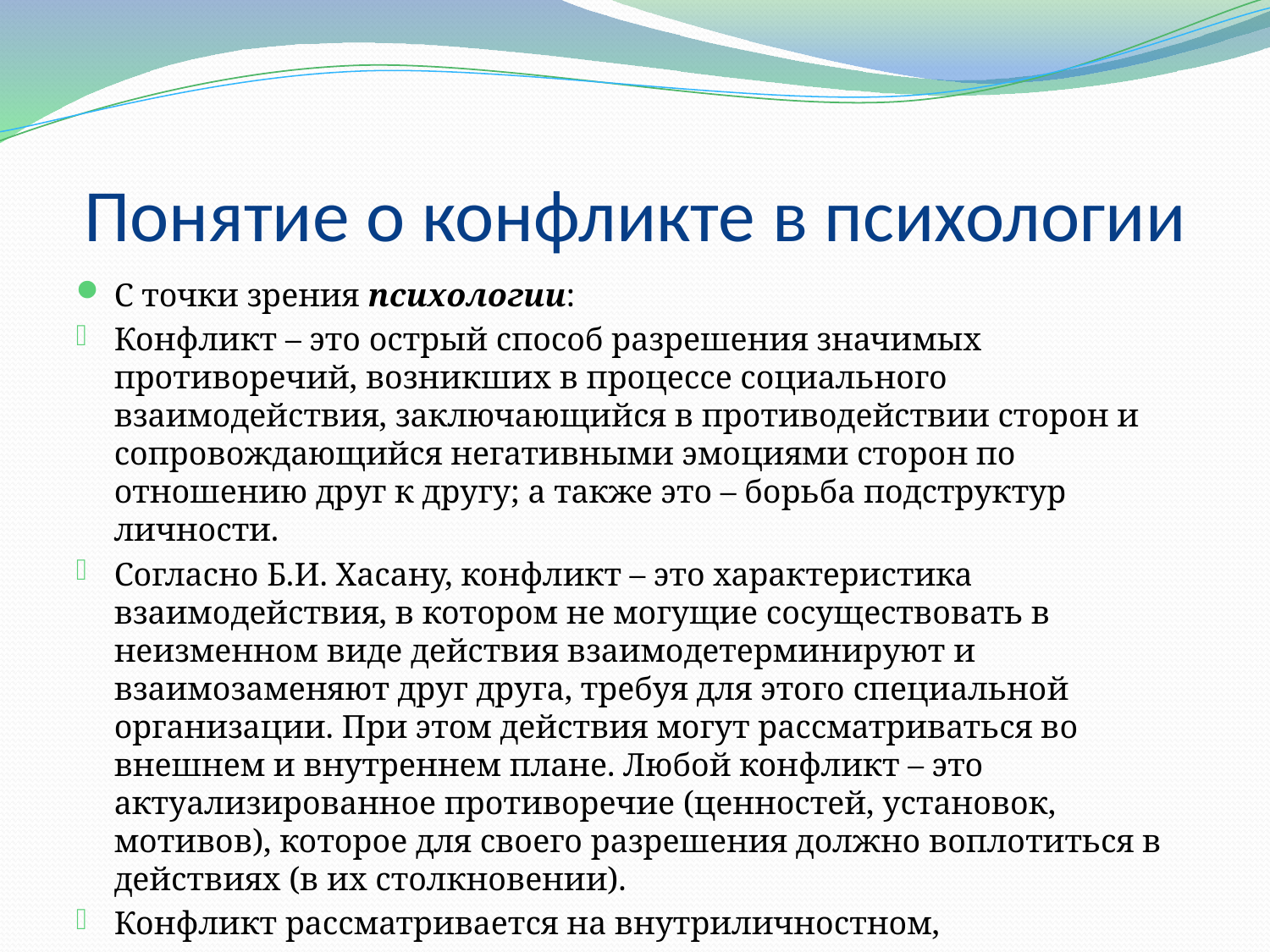

# Понятие о конфликте в психологии
С точки зрения психологии:
Конфликт – это острый способ разрешения значимых противоречий, возникших в процессе социального взаимодействия, заключающийся в противодействии сторон и сопровождающийся негативными эмоциями сторон по отношению друг к другу; а также это – борьба подструктур личности.
Согласно Б.И. Хасану, конфликт – это характеристика взаимодействия, в котором не могущие сосуществовать в неизменном виде действия взаимодетерминируют и взаимозаменяют друг друга, требуя для этого специальной организации. При этом действия могут рассматриваться во внешнем и внутреннем плане. Любой конфликт – это актуализированное противоречие (ценностей, установок, мотивов), которое для своего разрешения должно воплотиться в действиях (в их столкновении).
Конфликт рассматривается на внутриличностном, межличностном, внутригрупповом и межгрупповом уровне.